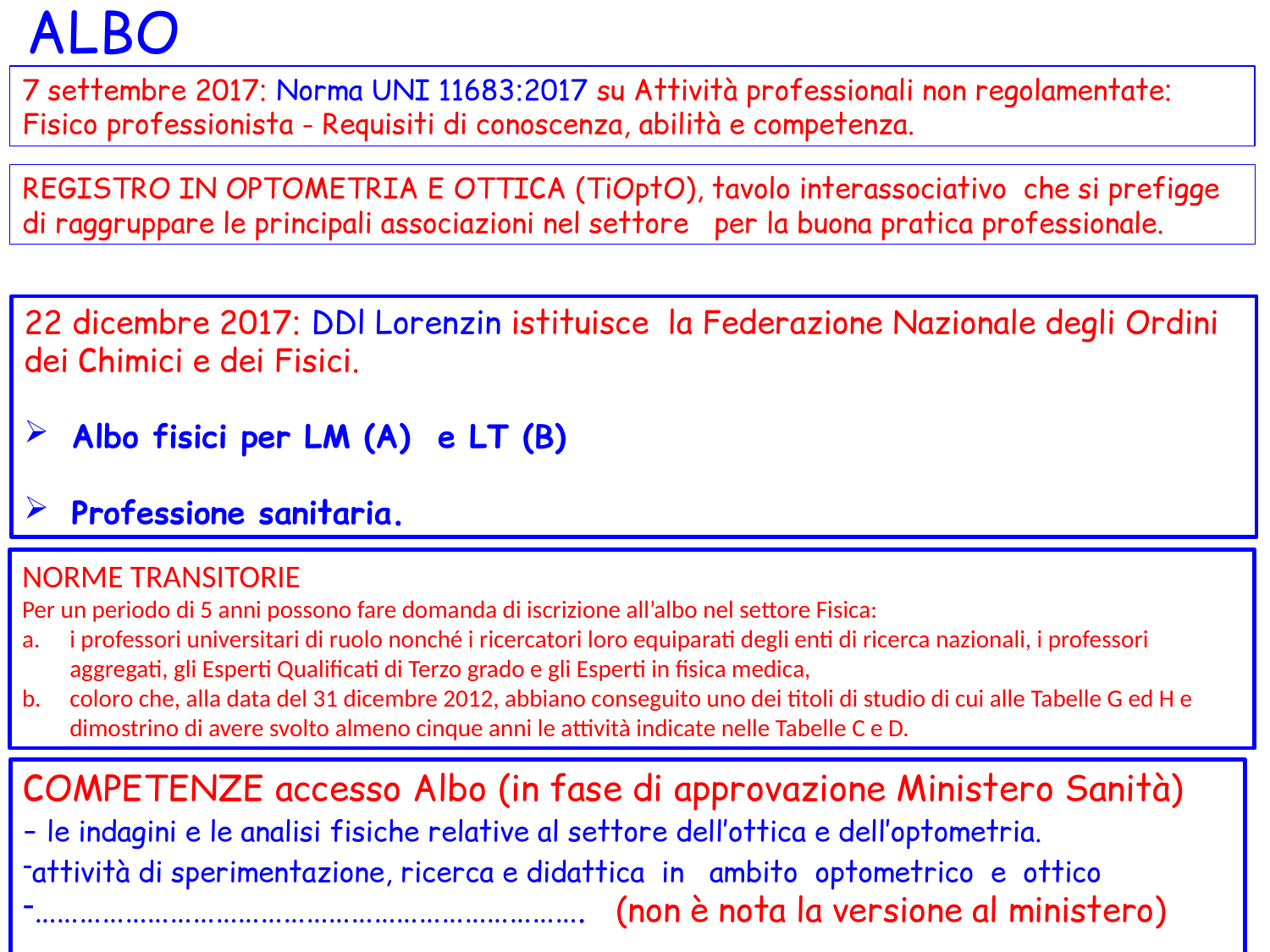

ALBO
7 settembre 2017: Norma UNI 11683:2017 su Attività professionali non regolamentate:  Fisico professionista - Requisiti di conoscenza, abilità e competenza.
REGISTRO IN OPTOMETRIA E OTTICA (TiOptO), tavolo interassociativo  che si prefigge di raggruppare le principali associazioni nel settore   per la buona pratica professionale.
22 dicembre 2017: DDl Lorenzin istituisce  la Federazione Nazionale degli Ordini dei Chimici e dei Fisici.

Albo fisici per LM (A)  e LT (B)

Professione sanitaria.
NORME TRANSITORIE
Per un periodo di 5 anni possono fare domanda di iscrizione all’albo nel settore Fisica:
i professori universitari di ruolo nonché i ricercatori loro equiparati degli enti di ricerca nazionali, i professori aggregati, gli Esperti Qualificati di Terzo grado e gli Esperti in fisica medica,
coloro che, alla data del 31 dicembre 2012, abbiano conseguito uno dei titoli di studio di cui alle Tabelle G ed H e dimostrino di avere svolto almeno cinque anni le attività indicate nelle Tabelle C e D.
COMPETENZE accesso Albo (in fase di approvazione Ministero Sanità)
- le indagini e le analisi fisiche relative al settore dell’ottica e dell’optometria.
attività di sperimentazione, ricerca e didattica  in   ambito  optometrico  e  ottico
……………………………………………………………….   (non è nota la versione al ministero)